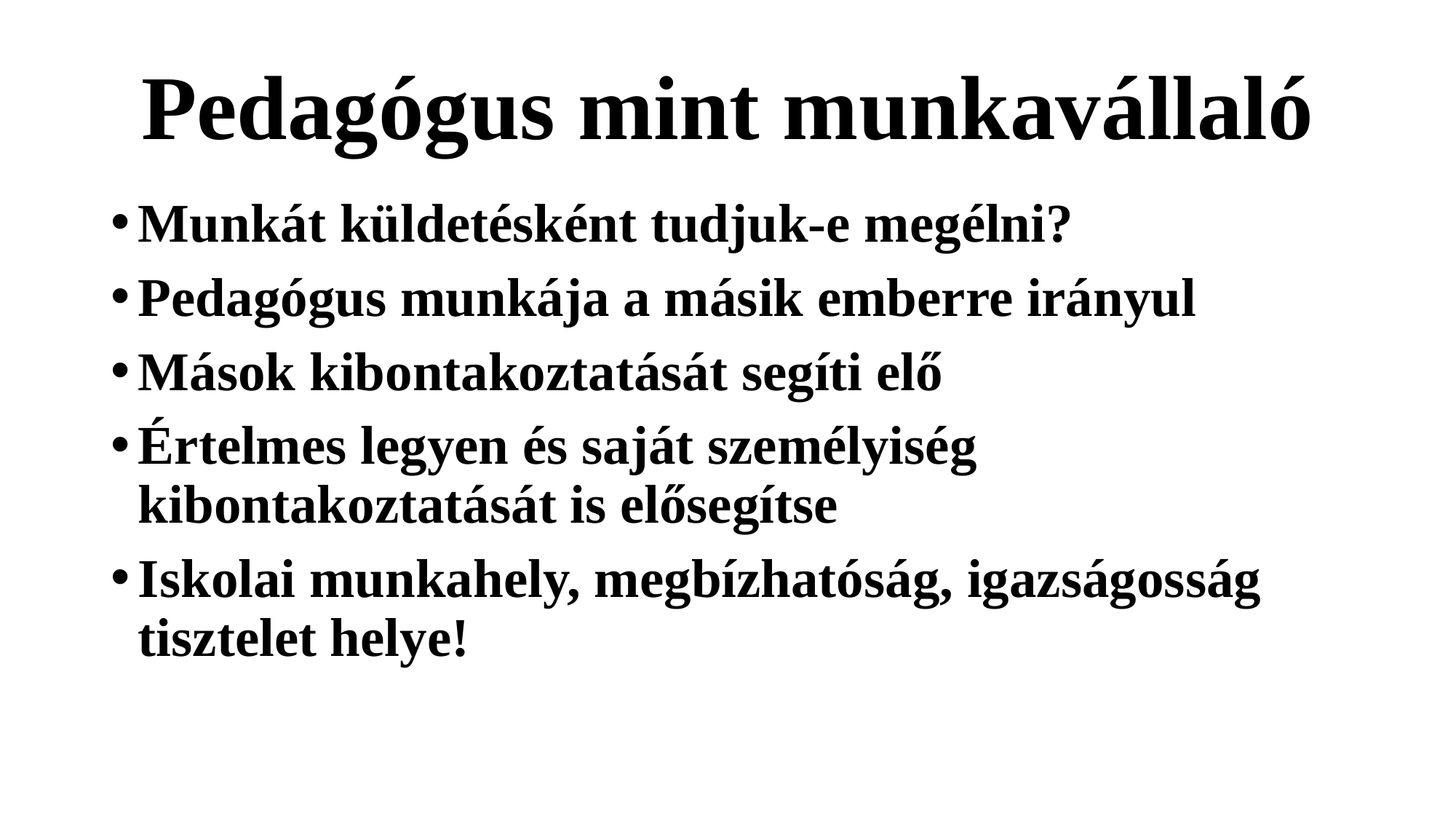

# Pedagógus mint munkavállaló
Munkát küldetésként tudjuk-e megélni?
Pedagógus munkája a másik emberre irányul
Mások kibontakoztatását segíti elő
Értelmes legyen és saját személyiség kibontakoztatását is elősegítse
Iskolai munkahely, megbízhatóság, igazságosság tisztelet helye!